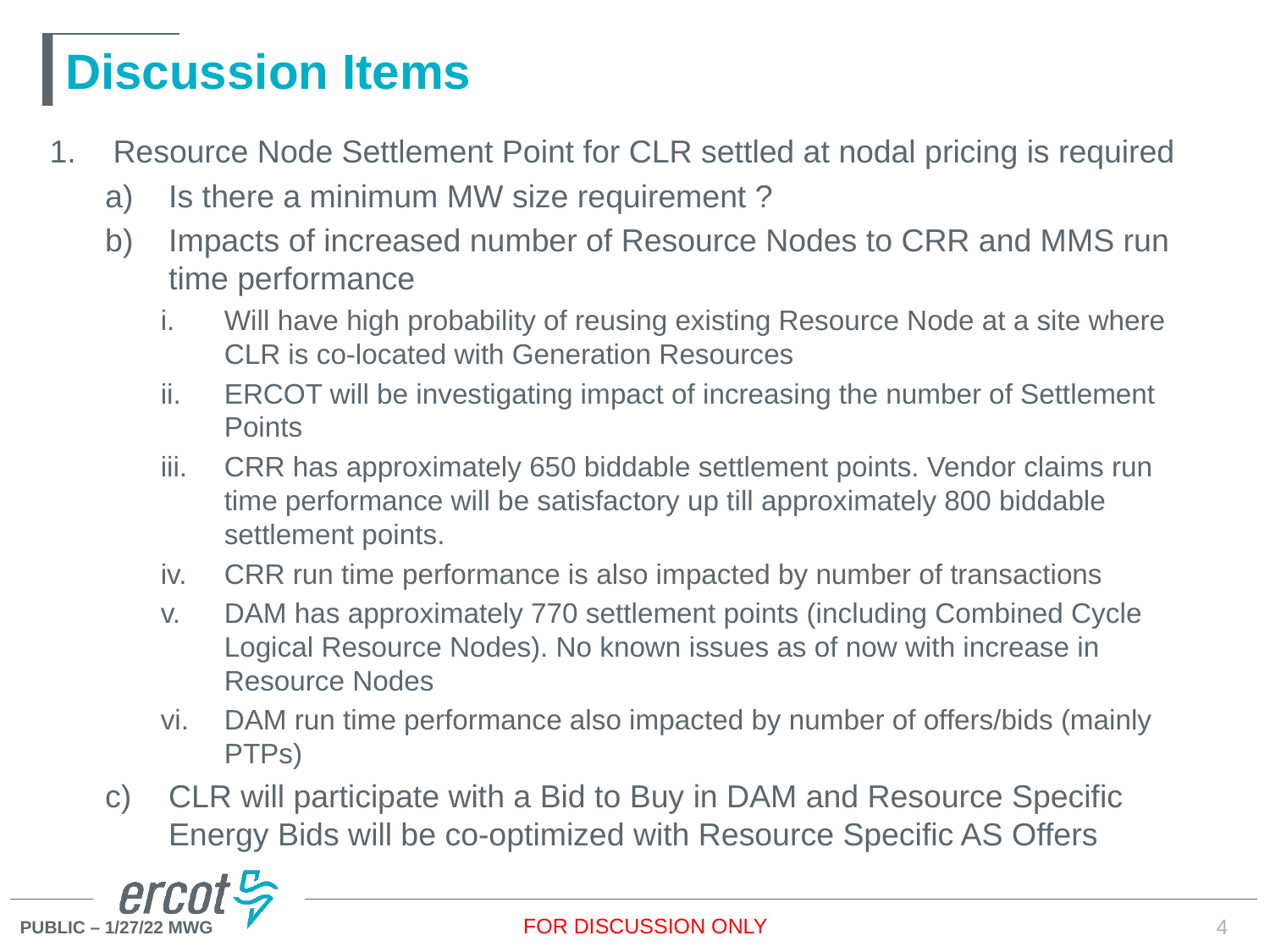

# Discussion Items
Resource Node Settlement Point for CLR settled at nodal pricing is required
Is there a minimum MW size requirement ?
Impacts of increased number of Resource Nodes to CRR and MMS run time performance
Will have high probability of reusing existing Resource Node at a site where CLR is co-located with Generation Resources
ERCOT will be investigating impact of increasing the number of Settlement Points
CRR has approximately 650 biddable settlement points. Vendor claims run time performance will be satisfactory up till approximately 800 biddable settlement points.
CRR run time performance is also impacted by number of transactions
DAM has approximately 770 settlement points (including Combined Cycle Logical Resource Nodes). No known issues as of now with increase in Resource Nodes
DAM run time performance also impacted by number of offers/bids (mainly PTPs)
CLR will participate with a Bid to Buy in DAM and Resource Specific Energy Bids will be co-optimized with Resource Specific AS Offers
FOR DISCUSSION ONLY
4